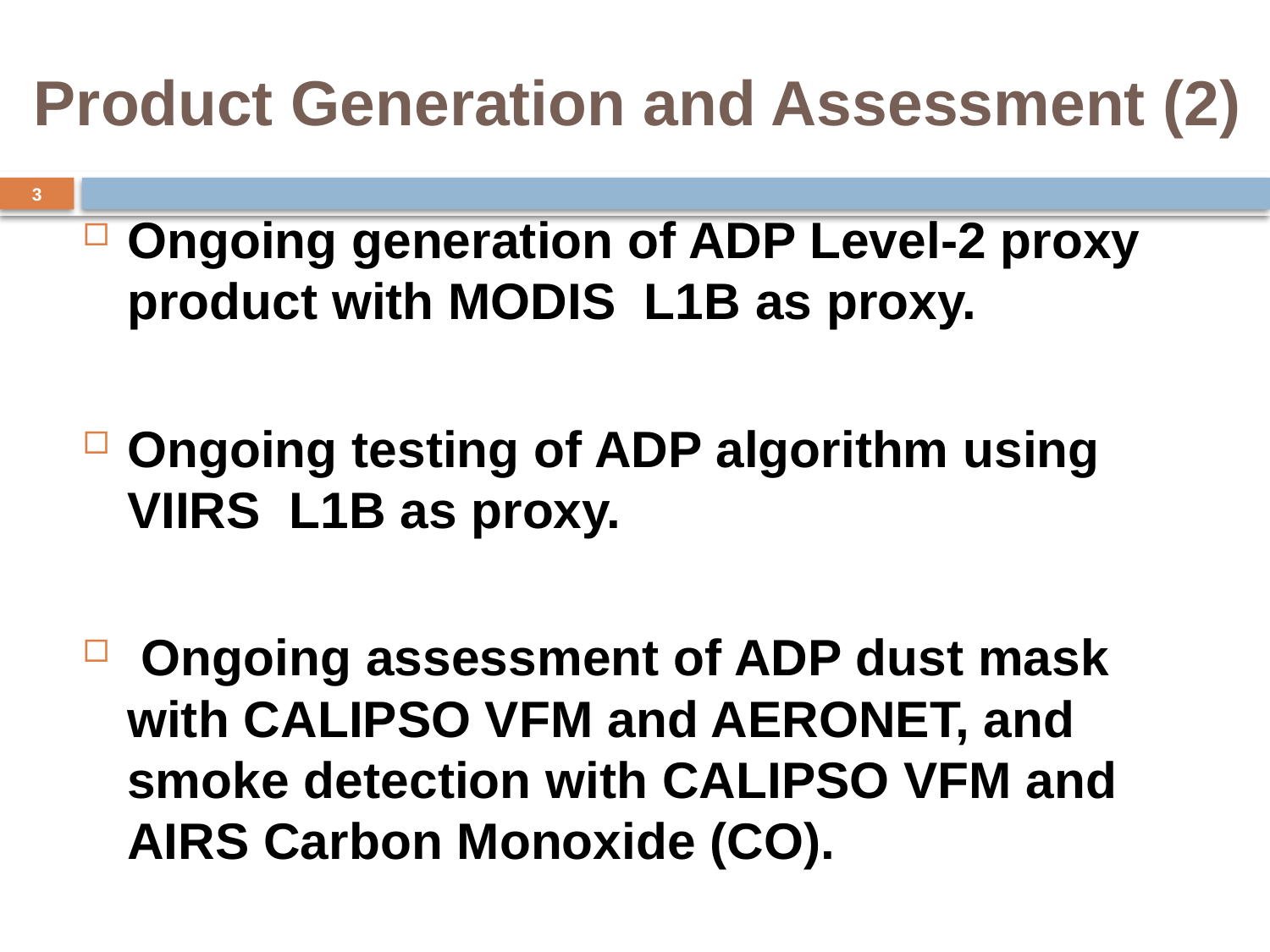

# Product Generation and Assessment (2)
3
Ongoing generation of ADP Level-2 proxy product with MODIS  L1B as proxy.

Ongoing testing of ADP algorithm using VIIRS  L1B as proxy.

 Ongoing assessment of ADP dust mask with CALIPSO VFM and AERONET, and smoke detection with CALIPSO VFM and AIRS Carbon Monoxide (CO).